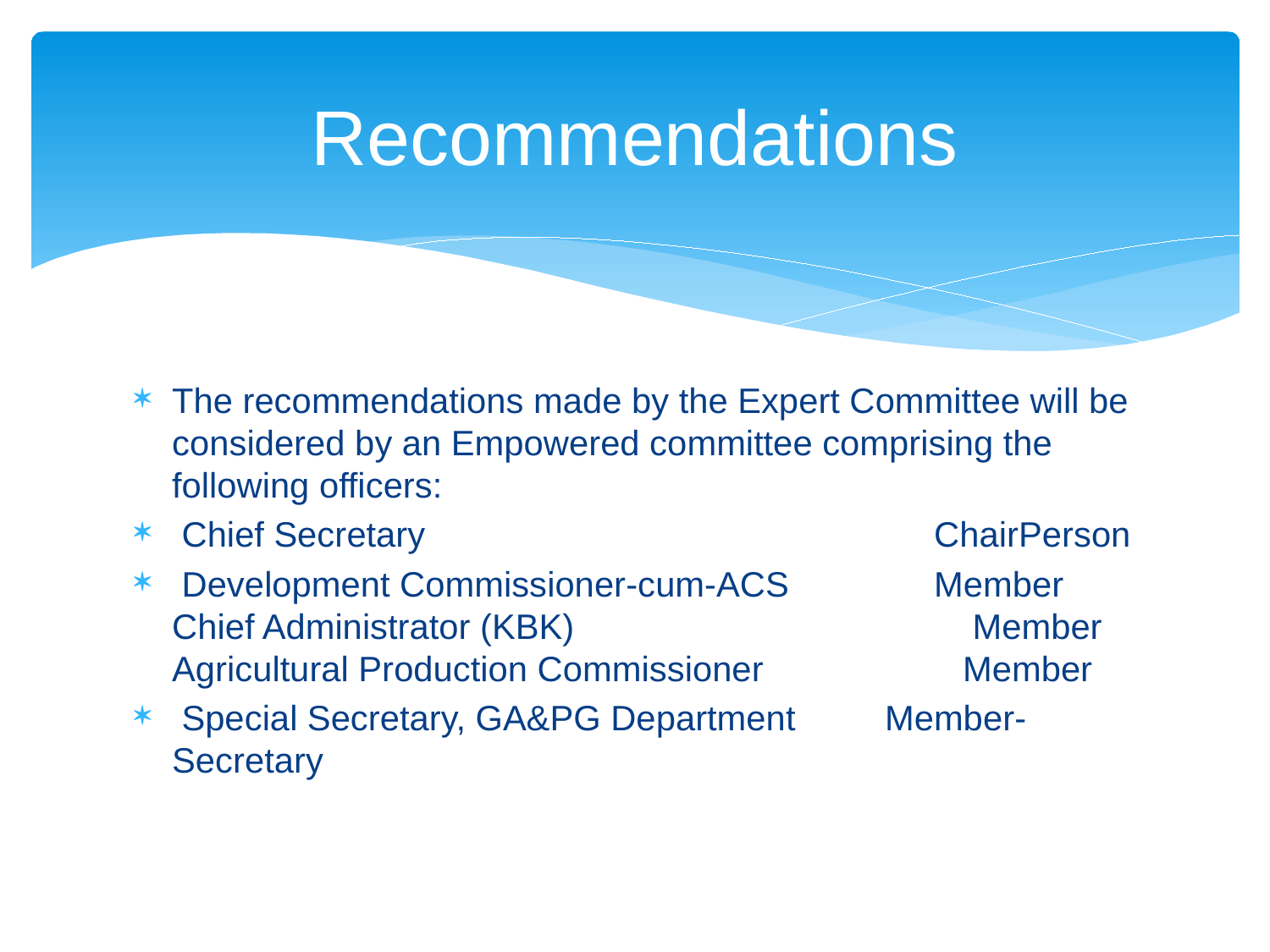

# Recommendations
The recommendations made by the Expert Committee will be considered by an Empowered committee comprising the following officers:
 Chief Secretary 				ChairPerson
 Development Commissioner-cum-ACS 		Member     Chief Administrator (KBK) 		                 Member Agricultural Production Commissioner 	                Member
 Special Secretary, GA&PG Department 	        Member-Secretary